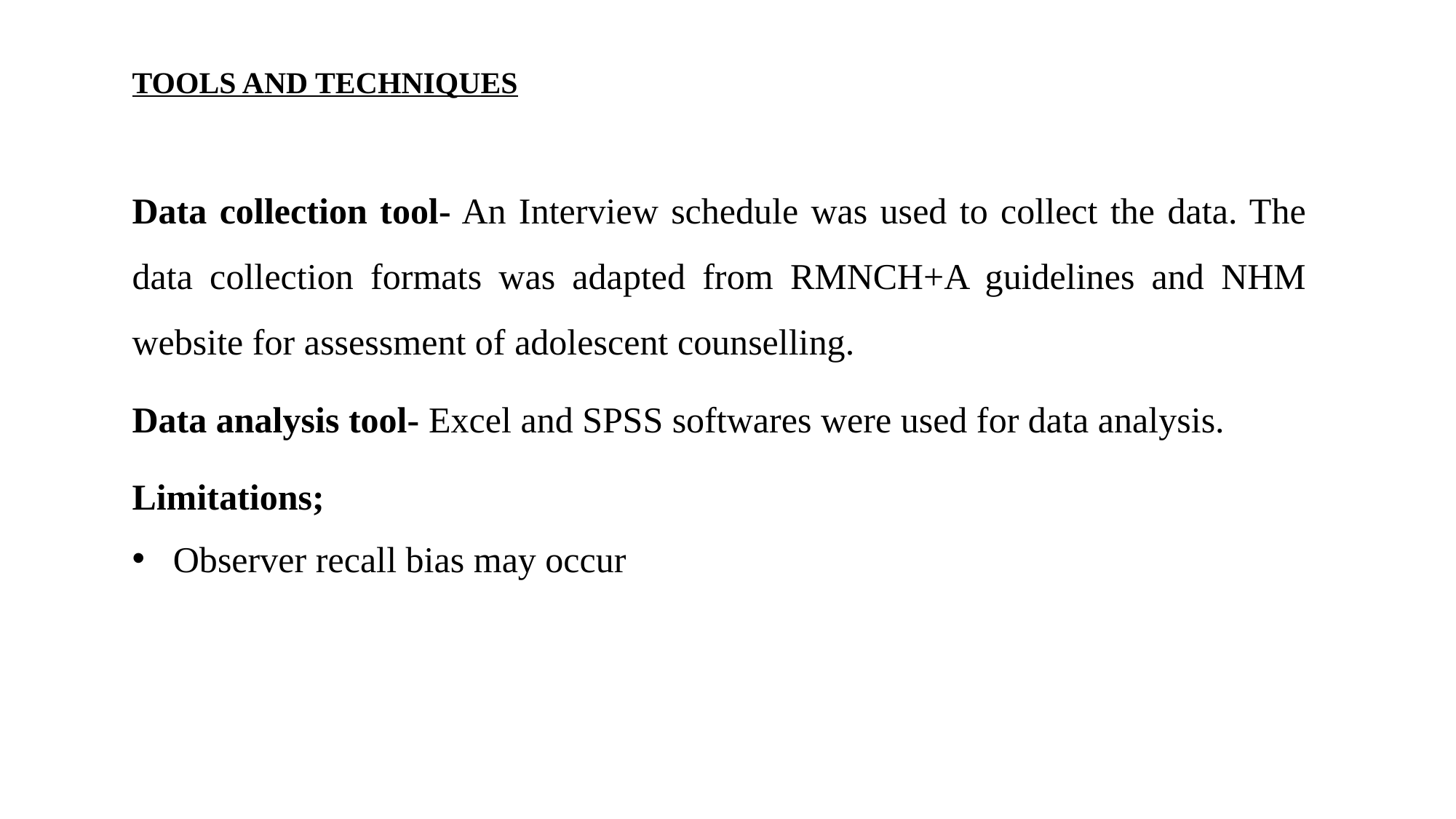

TOOLS AND TECHNIQUES

Data collection tool- An Interview schedule was used to collect the data. The data collection formats was adapted from RMNCH+A guidelines and NHM website for assessment of adolescent counselling.
Data analysis tool- Excel and SPSS softwares were used for data analysis.
Limitations;
Observer recall bias may occur